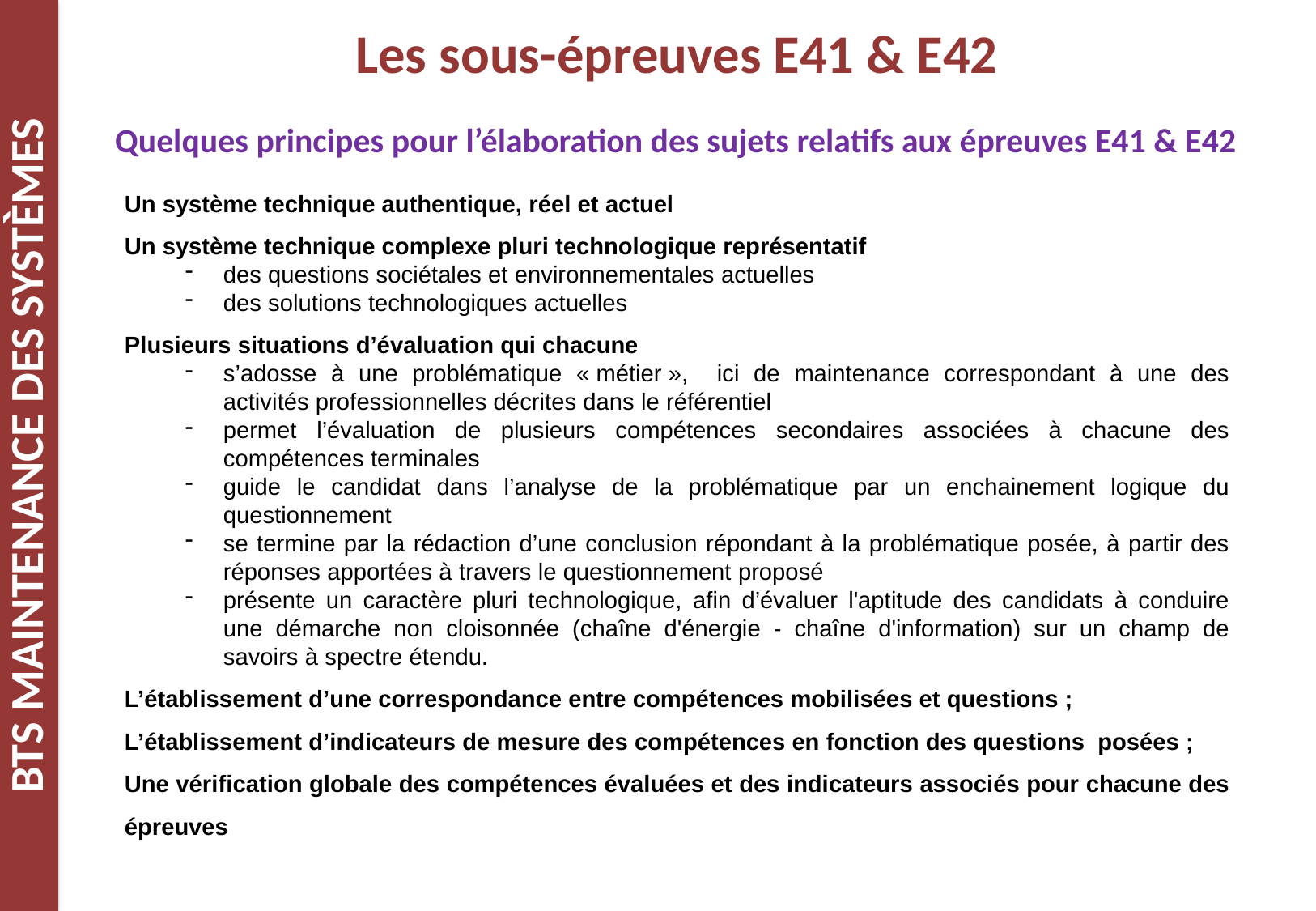

Les sous-épreuves E41 & E42
Quelques principes pour l’élaboration des sujets relatifs aux épreuves E41 & E42
Un système technique authentique, réel et actuel
Un système technique complexe pluri technologique représentatif
des questions sociétales et environnementales actuelles
des solutions technologiques actuelles
Plusieurs situations d’évaluation qui chacune
s’adosse à une problématique « métier »,  ici de maintenance correspondant à une des activités professionnelles décrites dans le référentiel
permet l’évaluation de plusieurs compétences secondaires associées à chacune des compétences terminales
guide le candidat dans l’analyse de la problématique par un enchainement logique du questionnement
se termine par la rédaction d’une conclusion répondant à la problématique posée, à partir des réponses apportées à travers le questionnement proposé
présente un caractère pluri technologique, afin d’évaluer l'aptitude des candidats à conduire une démarche non cloisonnée (chaîne d'énergie - chaîne d'information) sur un champ de savoirs à spectre étendu.
L’établissement d’une correspondance entre compétences mobilisées et questions ;
L’établissement d’indicateurs de mesure des compétences en fonction des questions  posées ;
Une vérification globale des compétences évaluées et des indicateurs associés pour chacune des épreuves